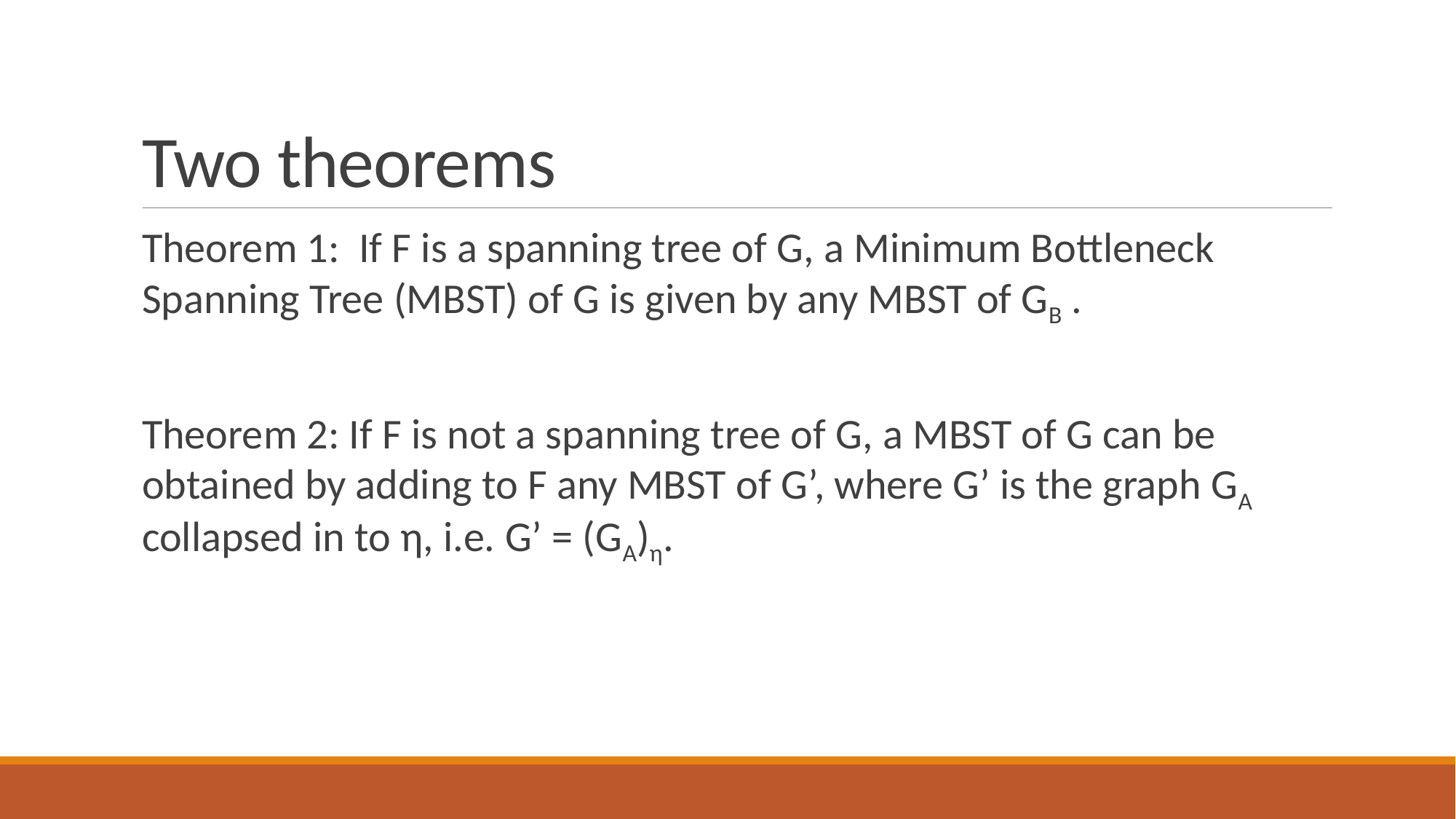

# Two theorems
Theorem 1:  If F is a spanning tree of G, a Minimum Bottleneck Spanning Tree (MBST) of G is given by any MBST of GB .

Theorem 2: If F is not a spanning tree of G, a MBST of G can be obtained by adding to F any MBST of G’, where G’ is the graph GA  collapsed in to η, i.e. G’ = (GA)η.